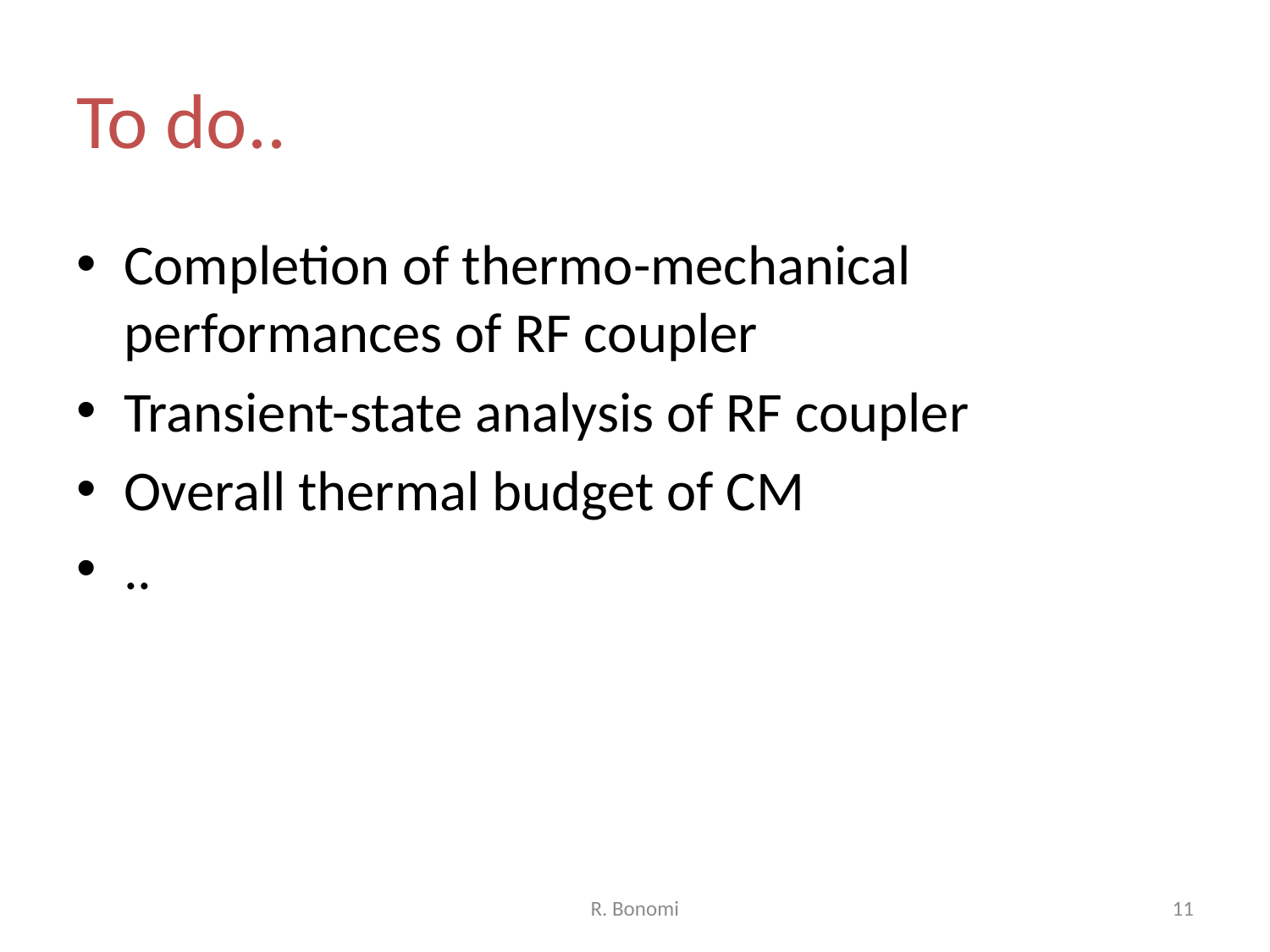

# To do..
Completion of thermo-mechanical performances of RF coupler
Transient-state analysis of RF coupler
Overall thermal budget of CM
..

R. Bonomi
11